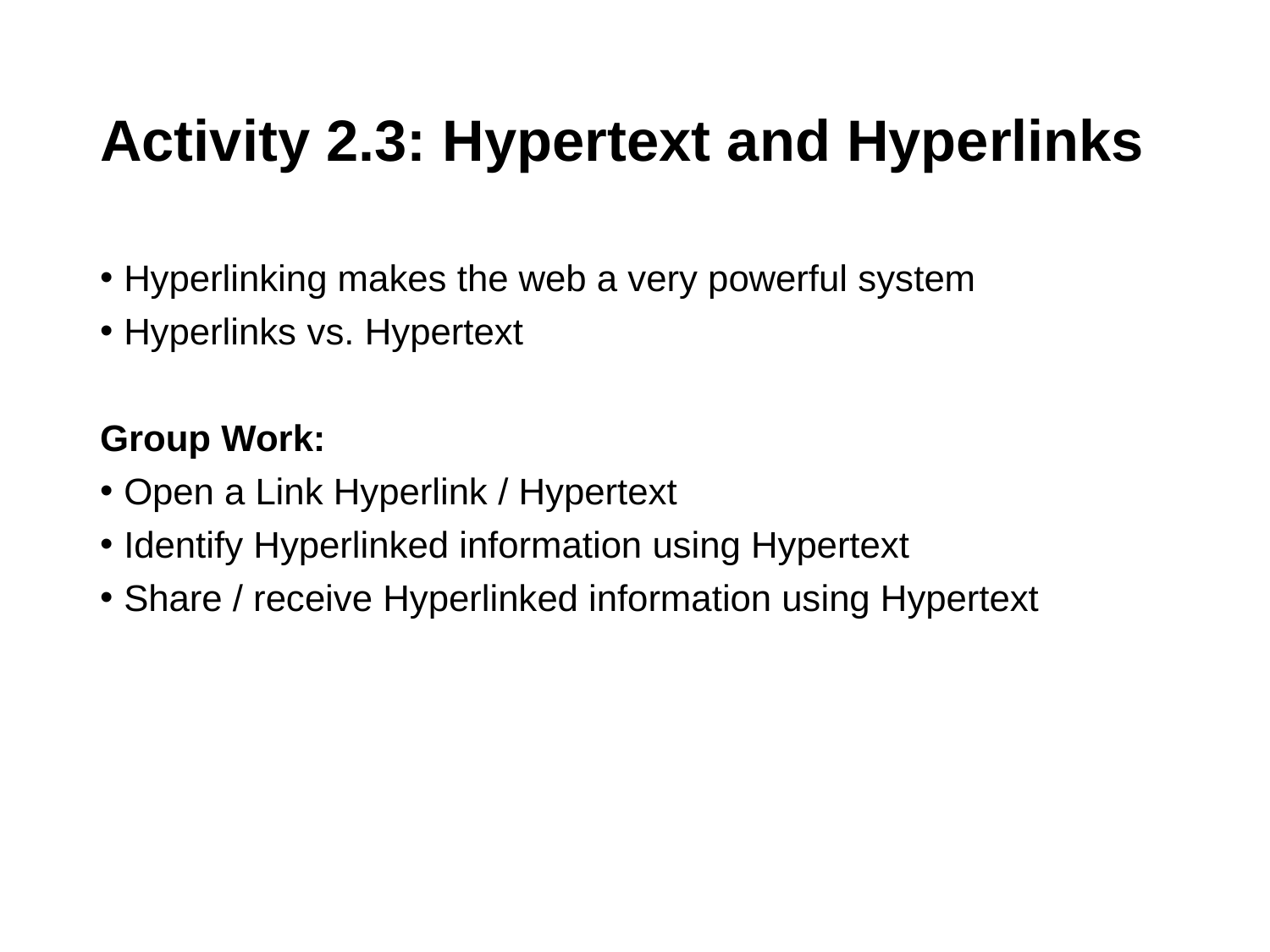

# Activity 2.3: Hypertext and Hyperlinks
Hyperlinking makes the web a very powerful system
Hyperlinks vs. Hypertext

Group Work:
Open a Link Hyperlink / Hypertext
Identify Hyperlinked information using Hypertext
Share / receive Hyperlinked information using Hypertext